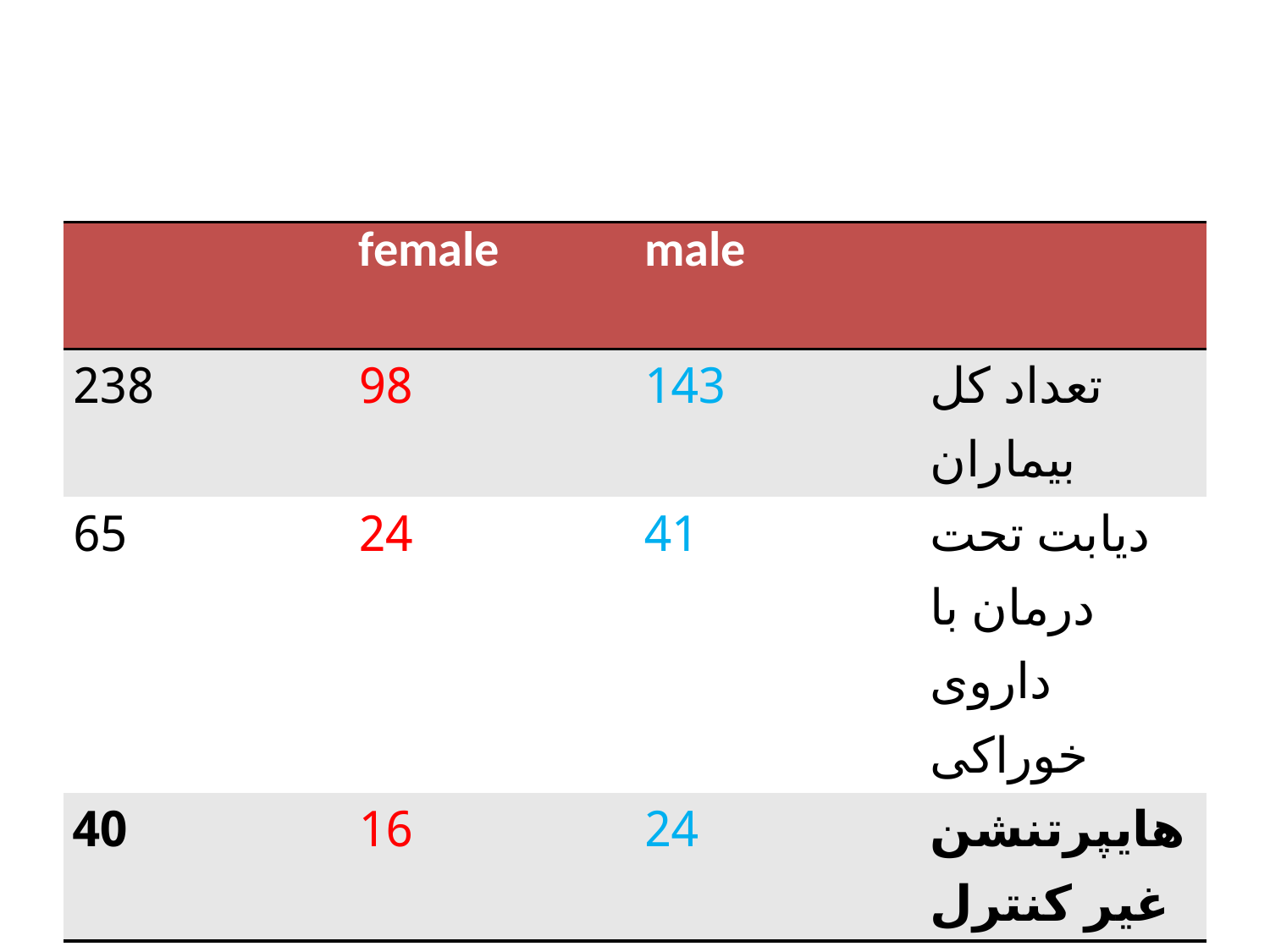

#
|  | female | male |  |
| --- | --- | --- | --- |
| 238 | 98 | 143 | تعداد کل بیماران |
| 65 | 24 | 41 | دیابت تحت درمان با داروی خوراکی |
| 40 | 16 | 24 | هایپرتنشن غیر کنترل |